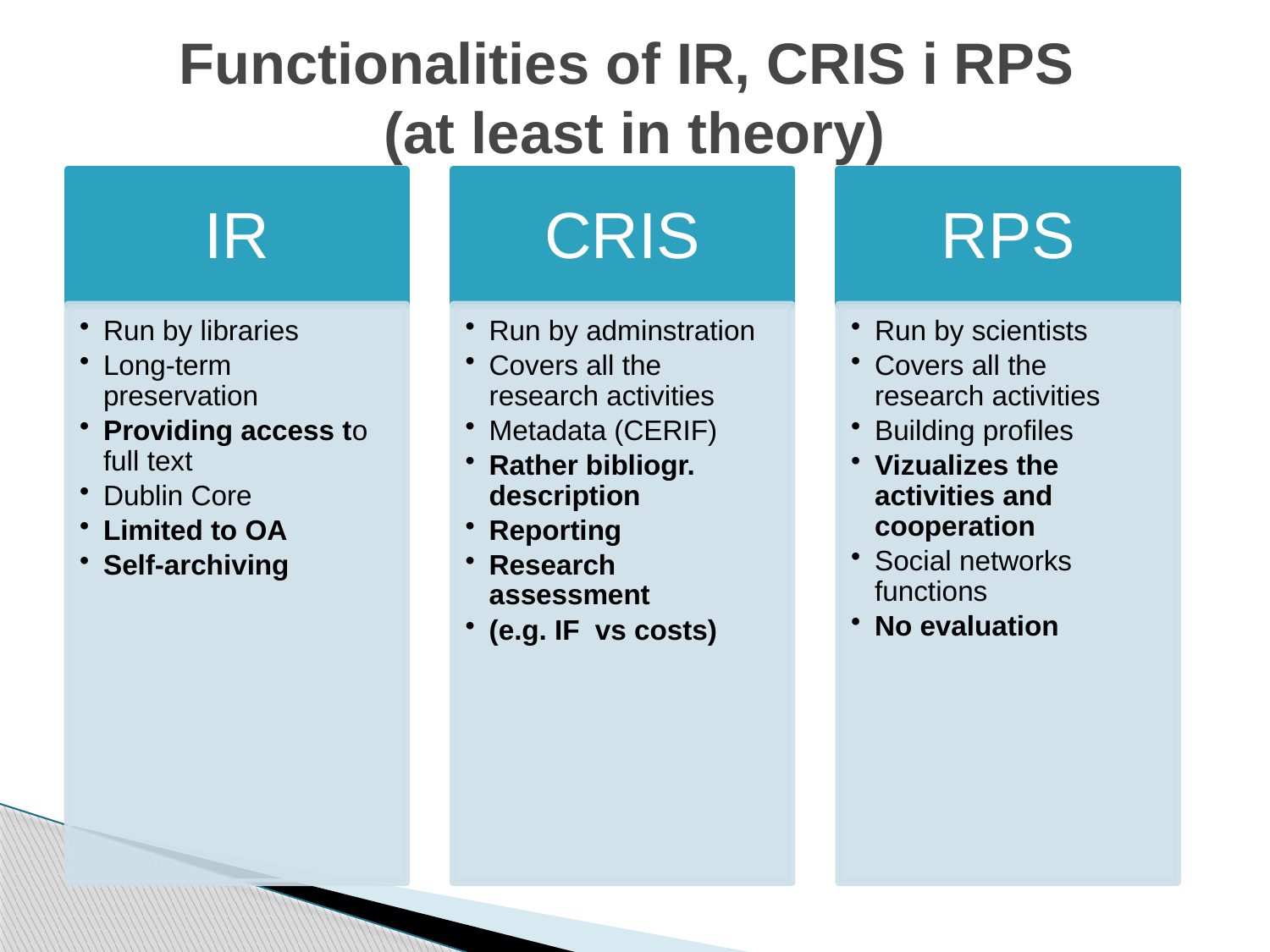

# Functionalities of IR, CRIS i RPS (at least in theory)
IR
Run by libraries
Long-term preservation
Providing access to full text
Dublin Core
Limited to OA
Self-archiving
CRIS
Run by adminstration
Covers all the research activities
Metadata (CERIF)
Rather bibliogr. description
Reporting
Research assessment
(e.g. IF  vs costs)
RPS
Run by scientists
Covers all the research activities
Building profiles
Vizualizes the activities and cooperation
Social networks functions
No evaluation